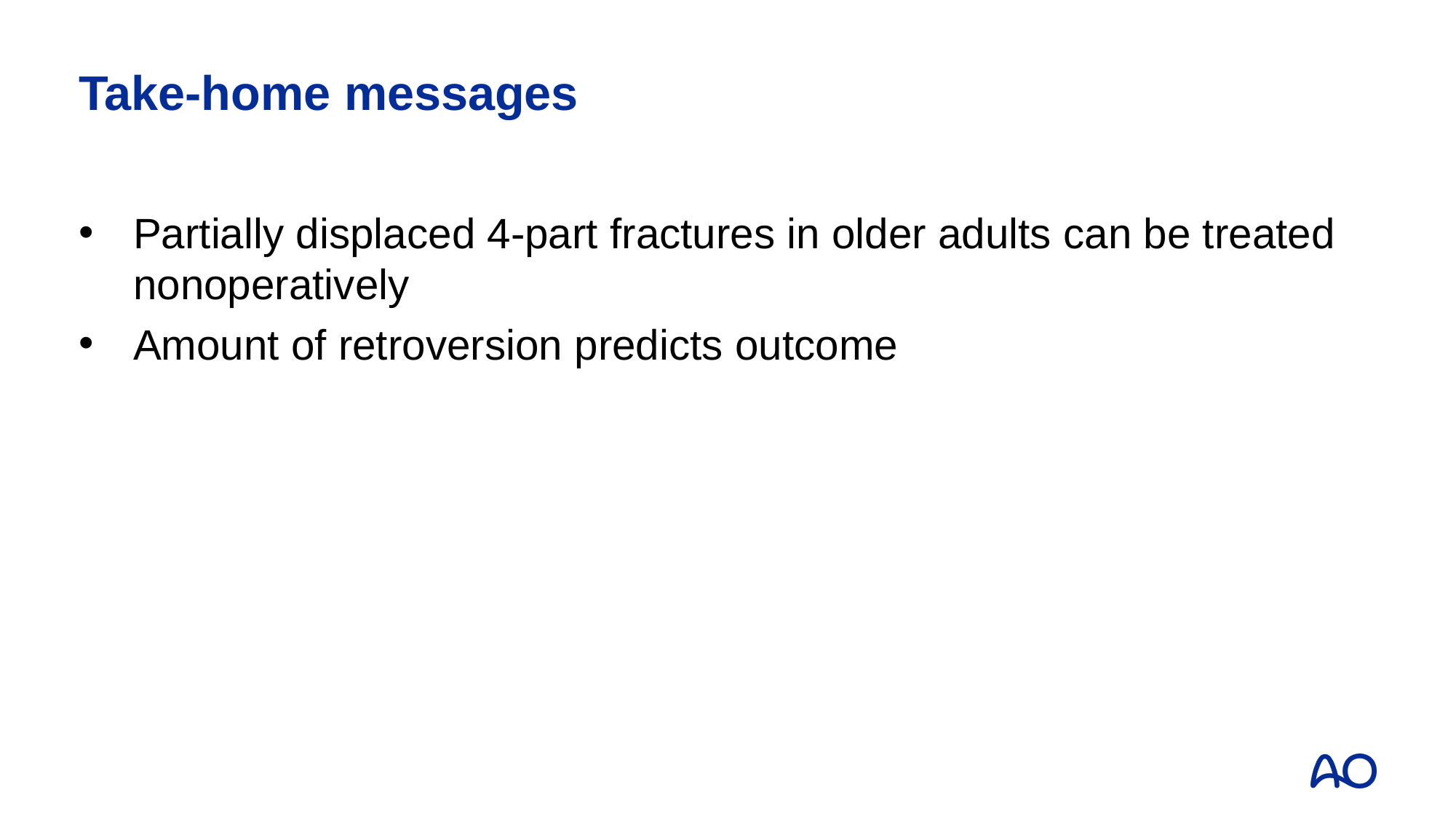

# Take-home messages
Partially displaced 4-part fractures in older adults can be treated nonoperatively
Amount of retroversion predicts outcome